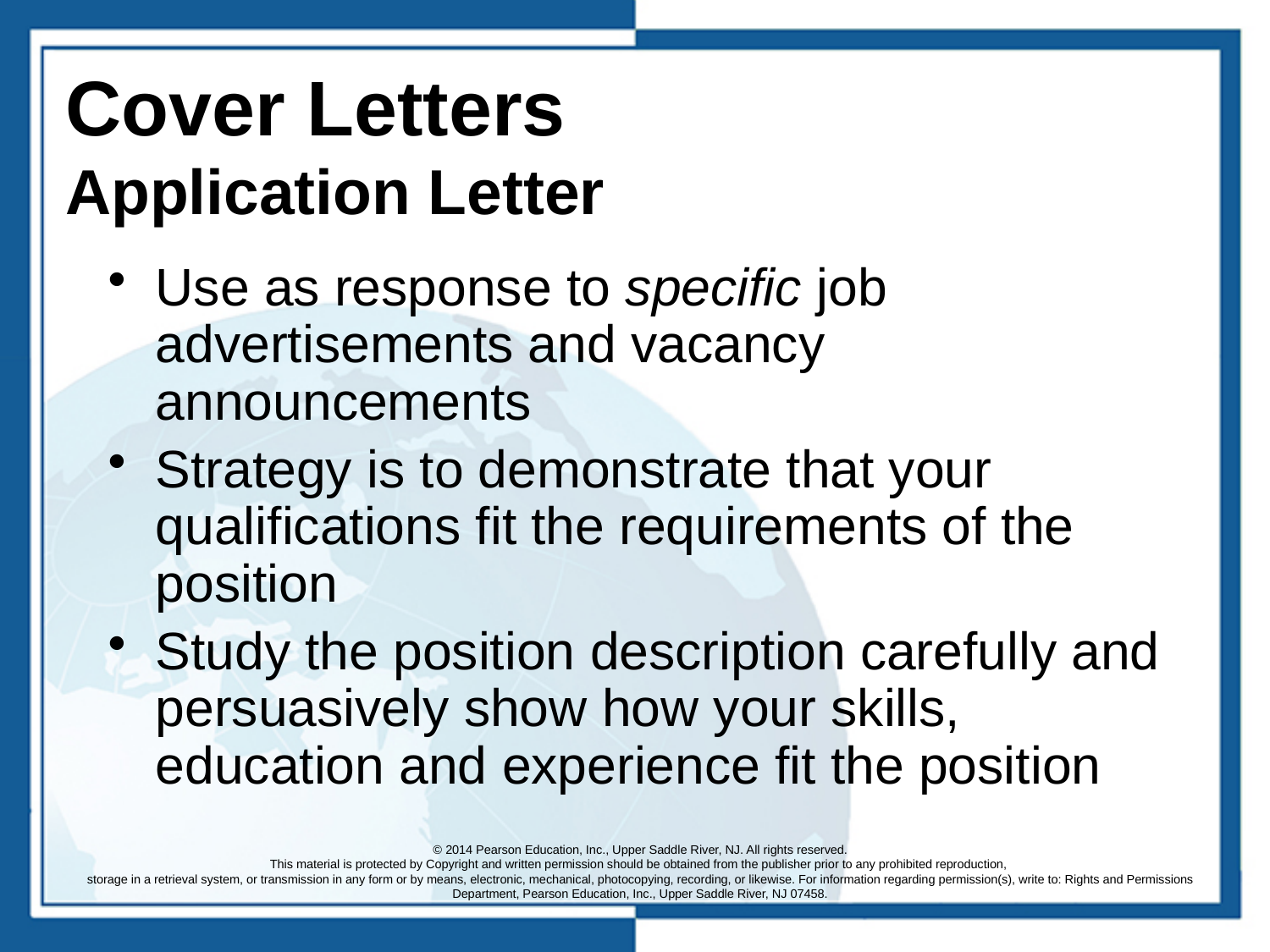

# Cover Letters Application Letter
Use as response to specific job advertisements and vacancy announcements
Strategy is to demonstrate that your qualifications fit the requirements of the position
Study the position description carefully and persuasively show how your skills, education and experience fit the position